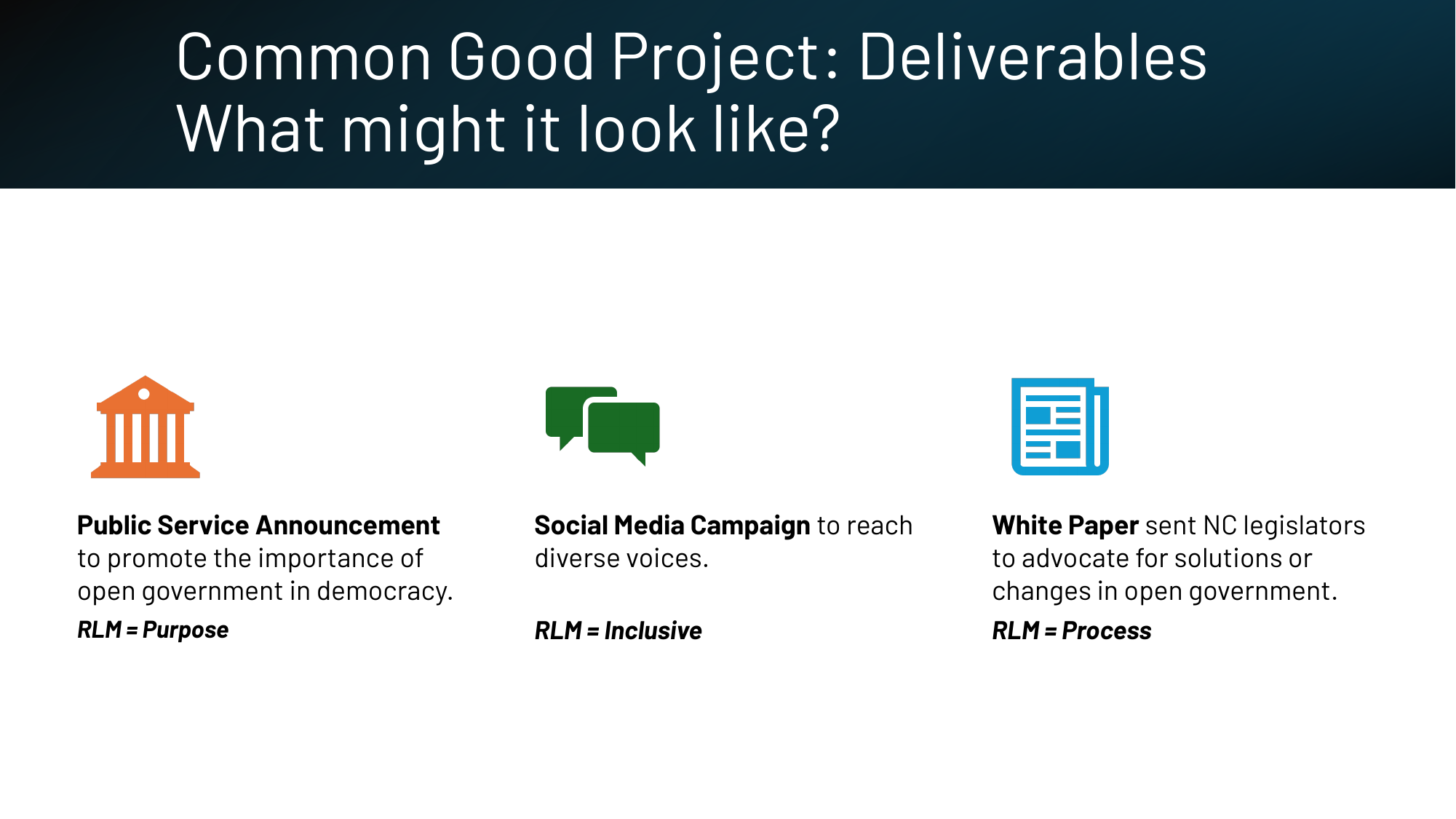

# Common Good Project: Deliverables What might it look like?
Public Service Announcement to promote the importance of open government in democracy.
RLM = Purpose
Social Media Campaign to reach diverse voices.
RLM = Inclusive
White Paper sent NC legislators to advocate for solutions or changes in open government.
RLM = Process